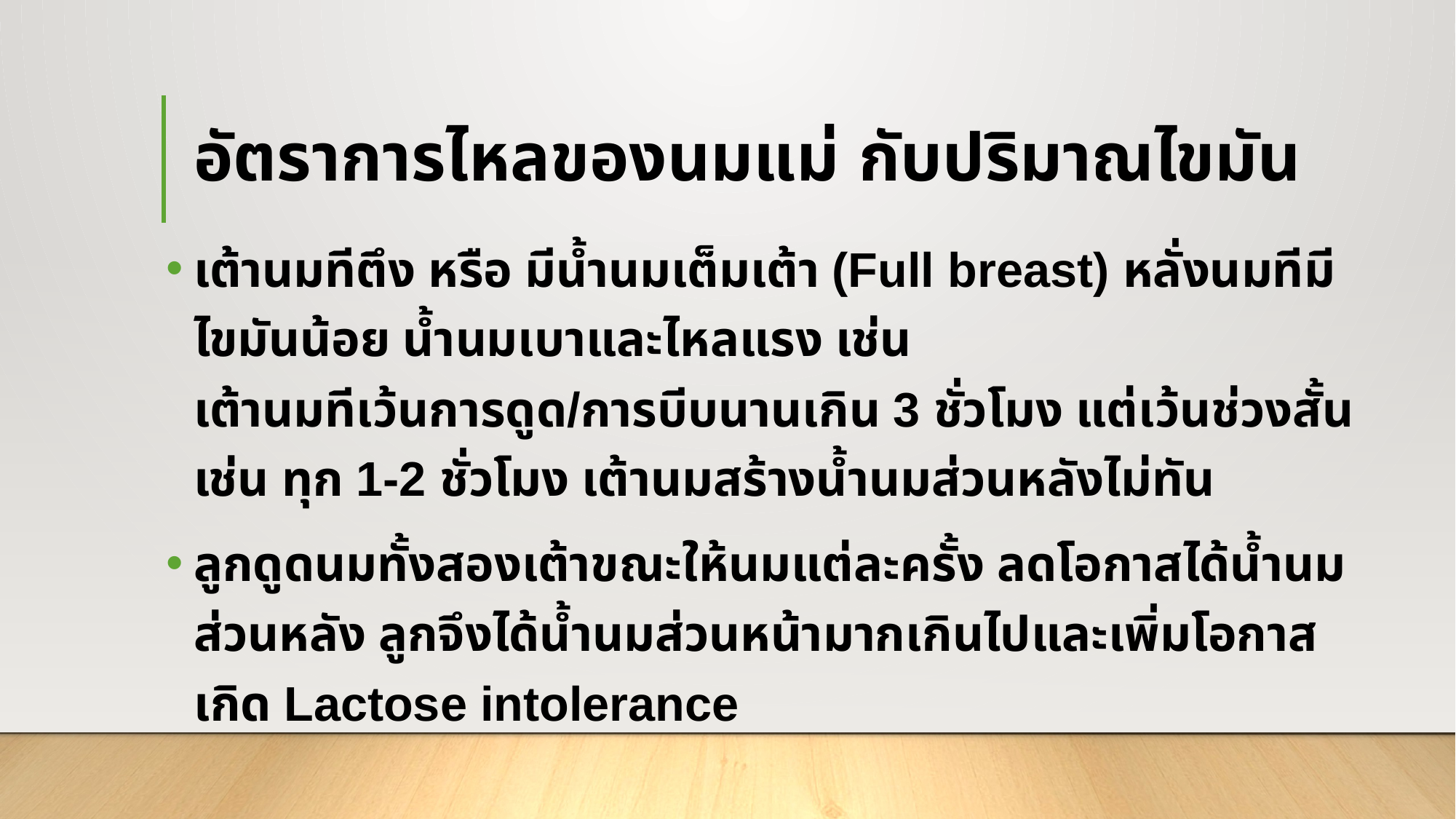

# อัตราการไหลของนมแม่ กับปริมาณไขมัน
เต้านมทีตึง หรือ มีน้ำนมเต็มเต้า (Full breast) หลั่งนมทีมีไขมันน้อย น้ำนมเบาและไหลแรง เช่น เต้านมทีเว้นการดูด/การบีบนานเกิน 3 ชั่วโมง แต่เว้นช่วงสั้น เช่น ทุก 1-2 ชั่วโมง เต้านมสร้างน้ำนมส่วนหลังไม่ทัน
ลูกดูดนมทั้งสองเต้าขณะให้นมแต่ละครั้ง ลดโอกาสได้น้ำนมส่วนหลัง ลูกจึงได้น้ำนมส่วนหน้ามากเกินไปและเพิ่มโอกาสเกิด Lactose intolerance